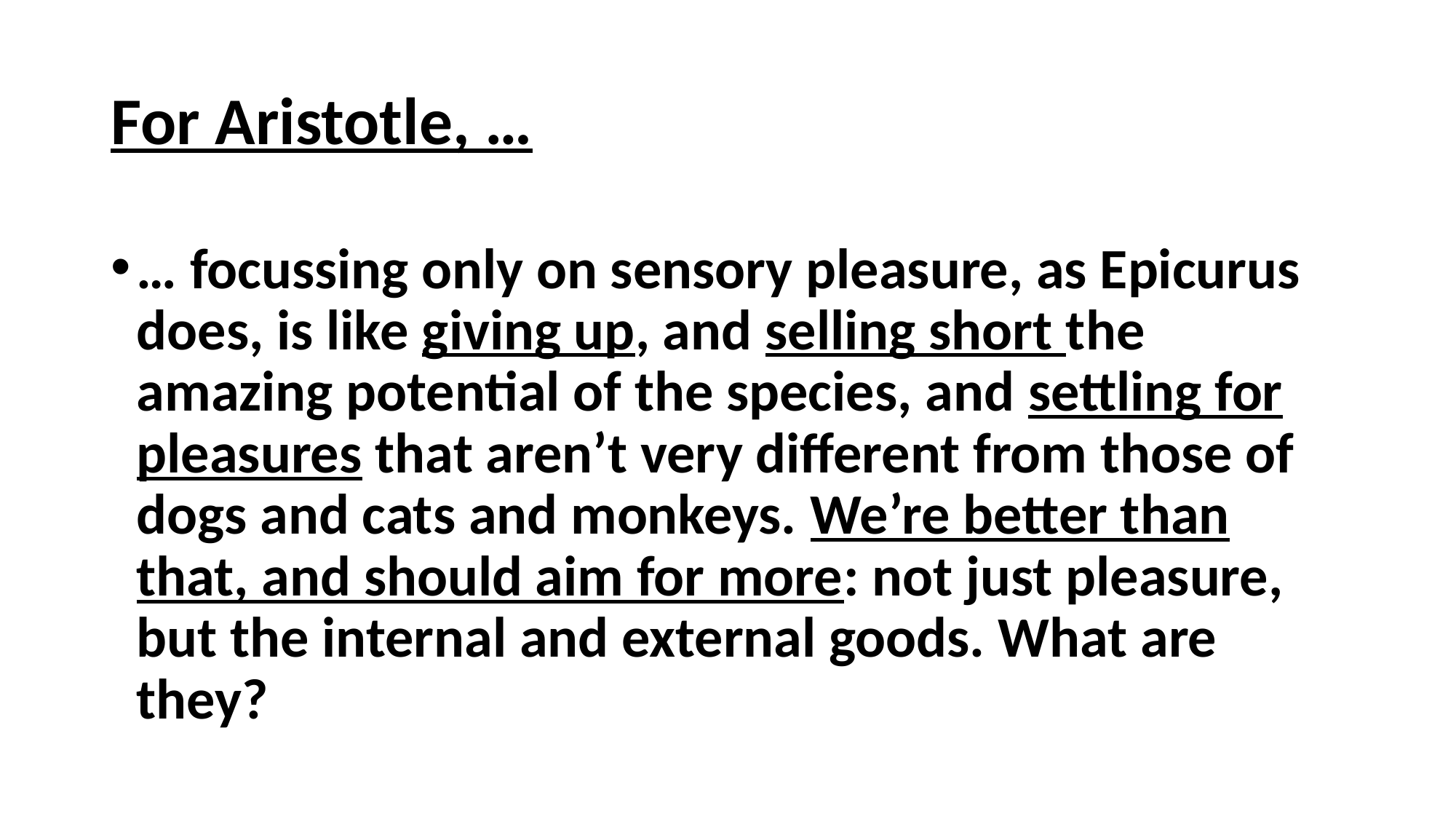

# For Aristotle, …
… focussing only on sensory pleasure, as Epicurus does, is like giving up, and selling short the amazing potential of the species, and settling for pleasures that aren’t very different from those of dogs and cats and monkeys. We’re better than that, and should aim for more: not just pleasure, but the internal and external goods. What are they?